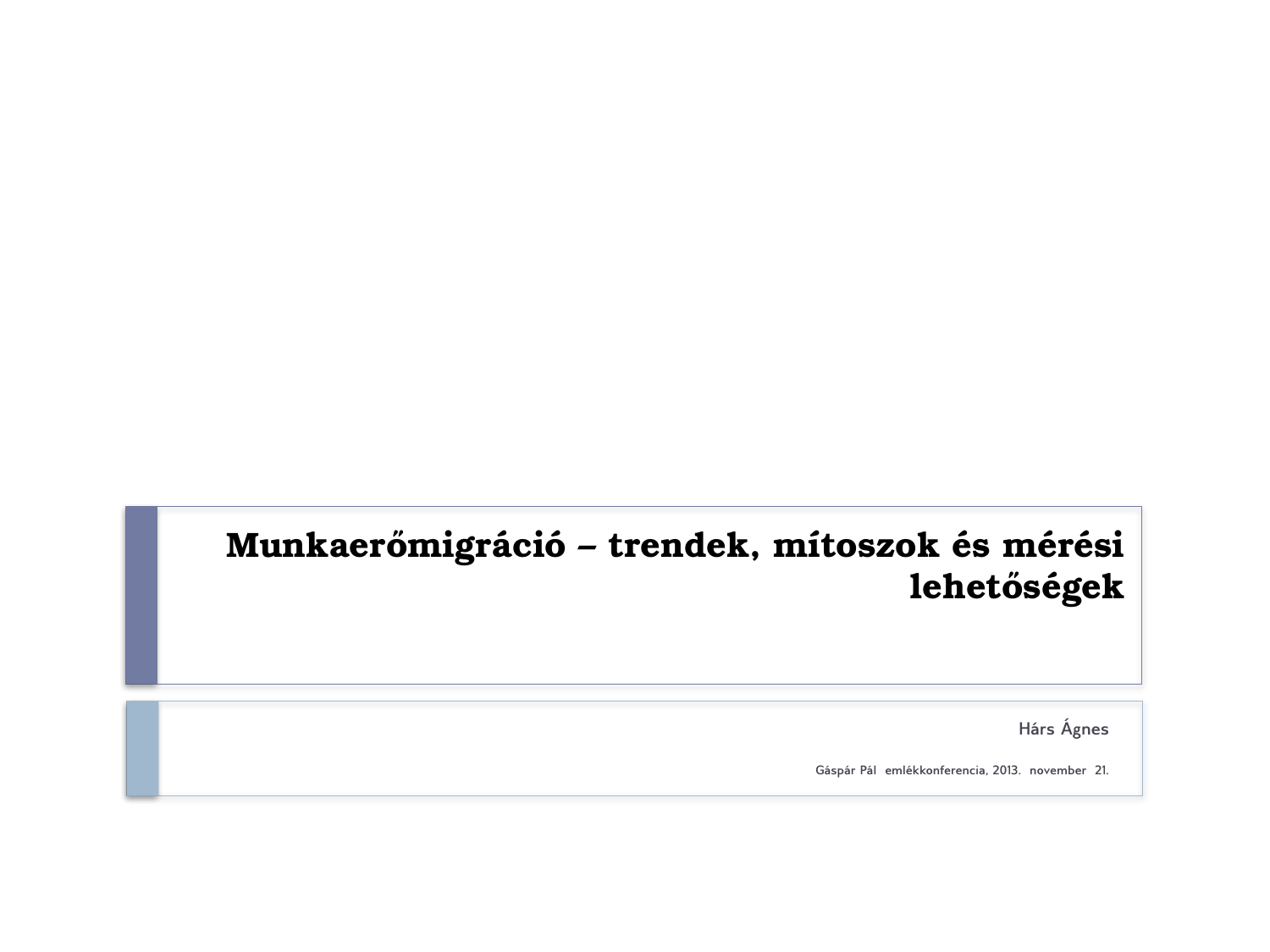

# Munkaerőmigráció – trendek, mítoszok és mérési lehetőségek
Hárs Ágnes

Gáspár Pál  emlékkonferencia, 2013.  november  21.